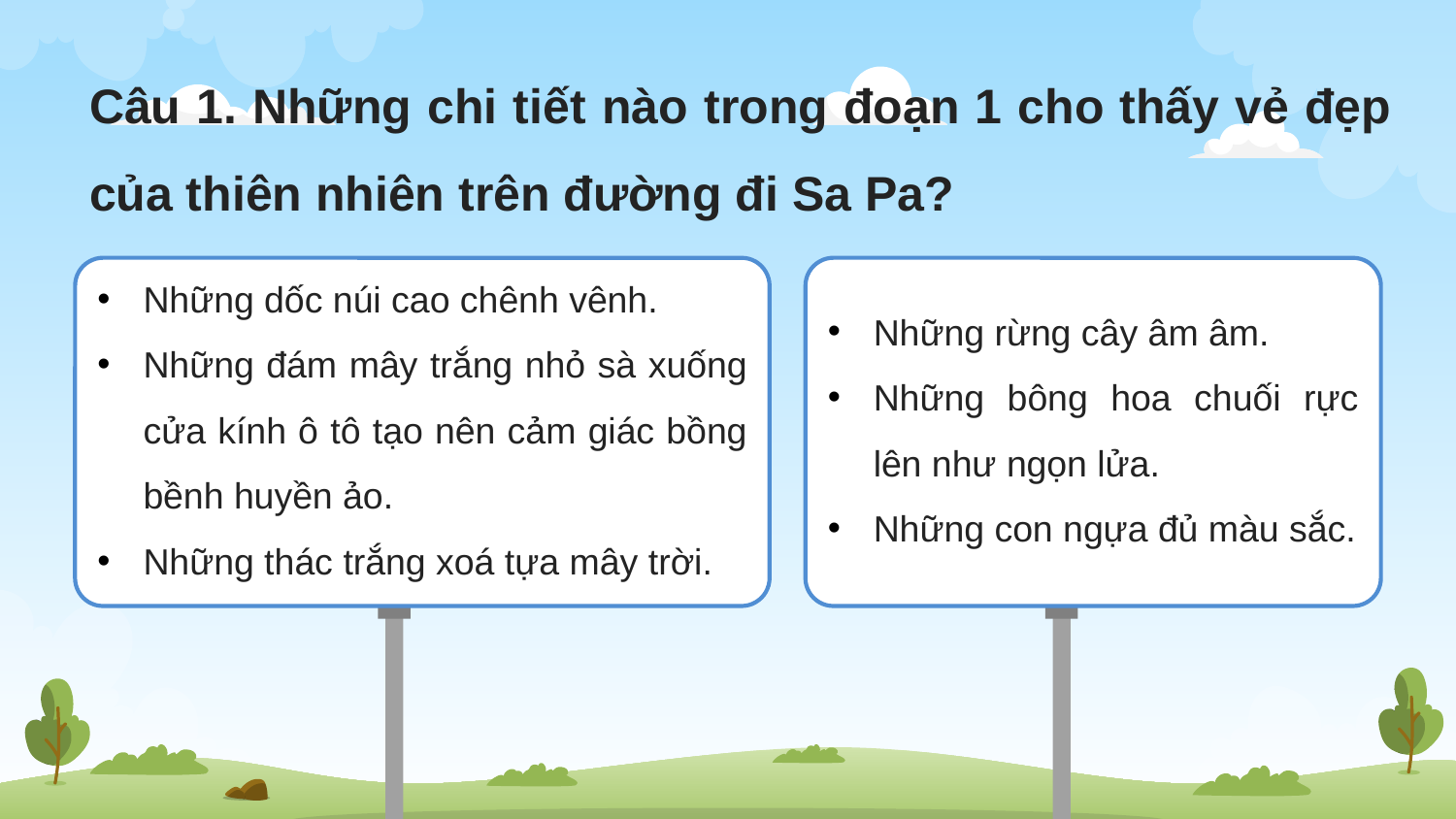

Câu 1. Những chi tiết nào trong đoạn 1 cho thấy vẻ đẹp của thiên nhiên trên đường đi Sa Pa?
Những dốc núi cao chênh vênh.
Những đám mây trắng nhỏ sà xuống cửa kính ô tô tạo nên cảm giác bồng bềnh huyền ảo.
Những thác trắng xoá tựa mây trời.
Những rừng cây âm âm.
Những bông hoa chuối rực lên như ngọn lửa.
Những con ngựa đủ màu sắc.